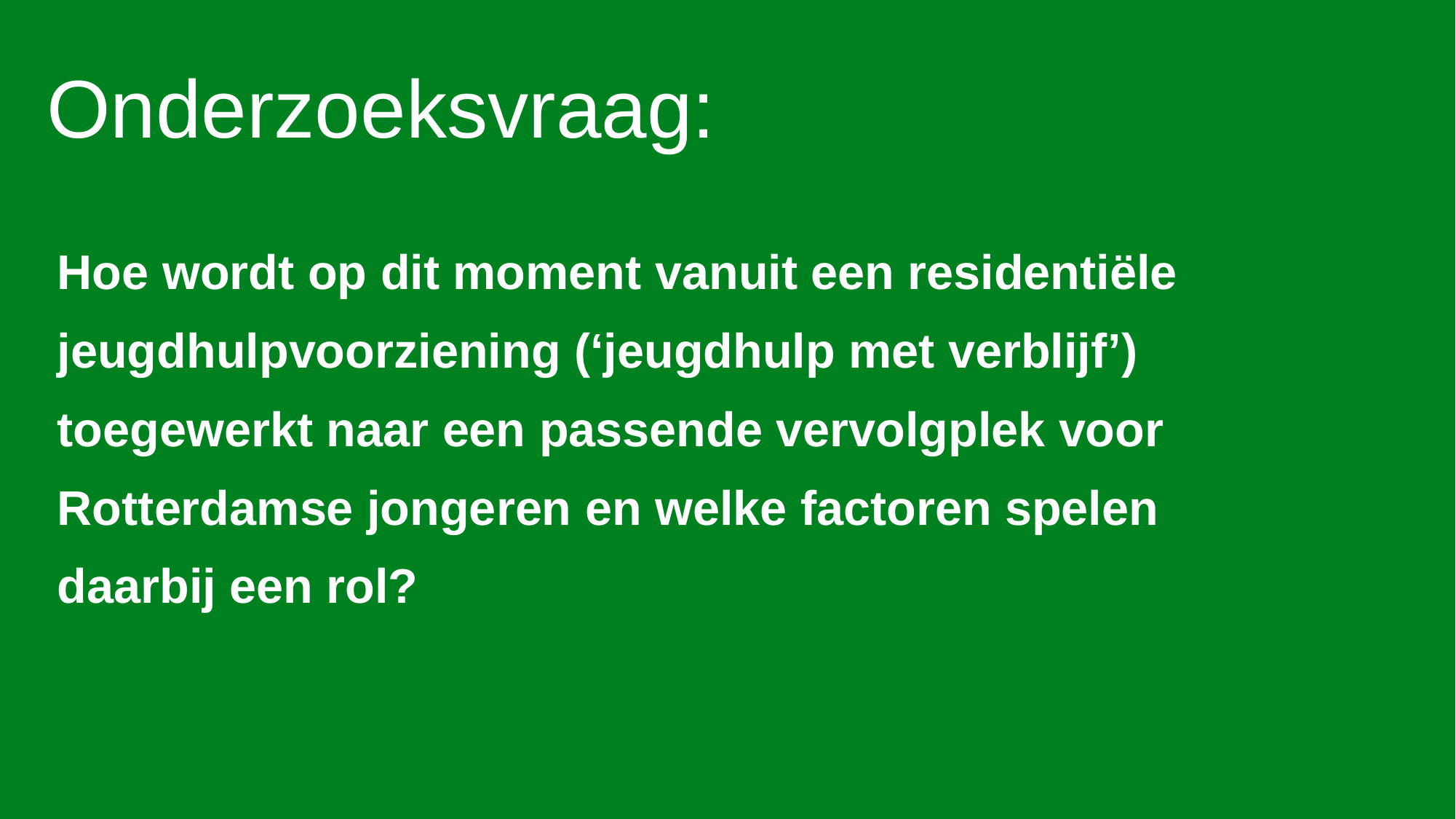

# Onderzoeksvraag:
Onderzoeksvraag:
Hoe wordt op dit moment vanuit een residentiële jeugdhulpvoorziening (‘jeugdhulp met verblijf’) toegewerkt naar een passende vervolgplek voor Rotterdamse jongeren en welke factoren spelen daarbij een rol?

2